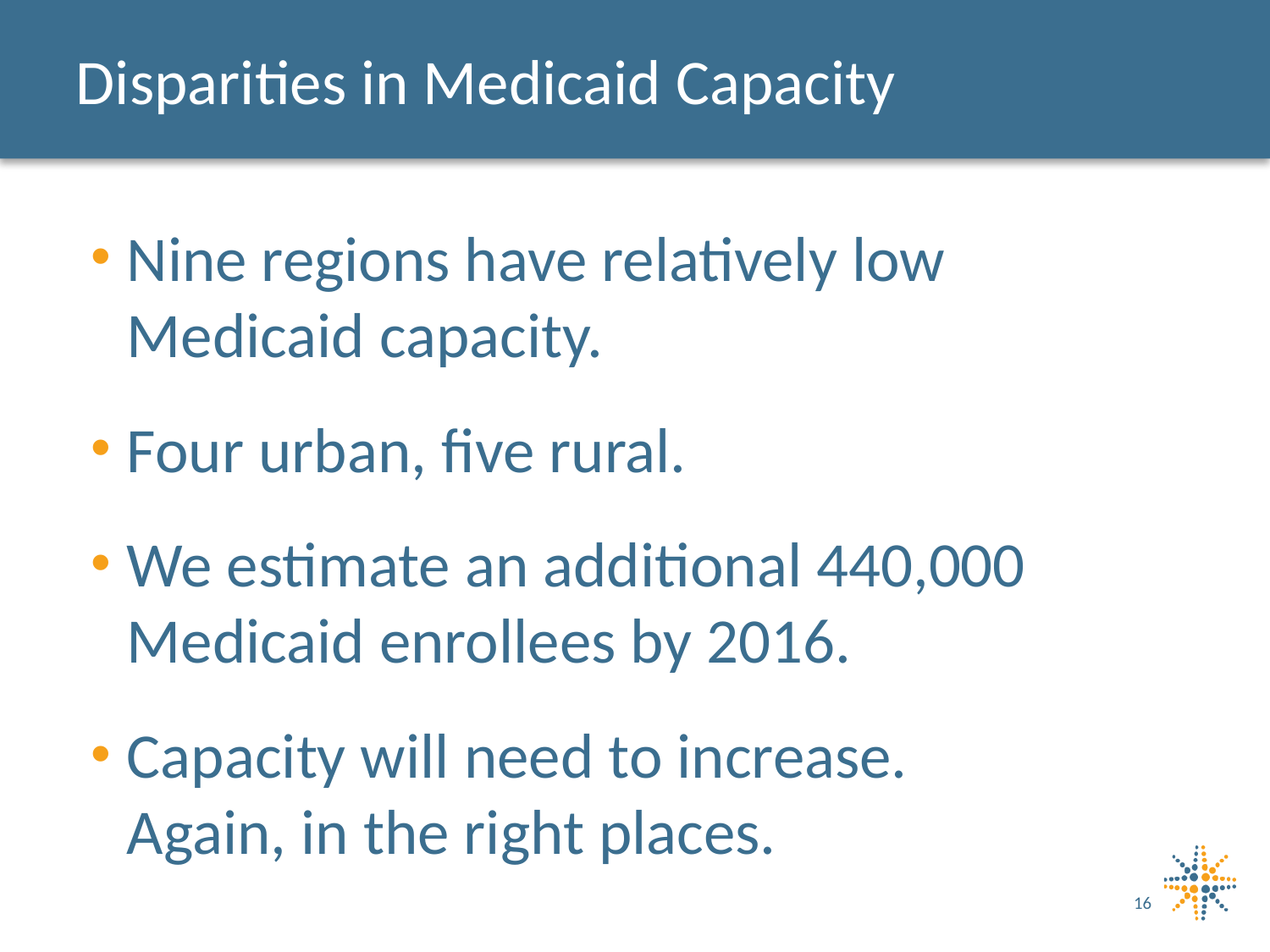

# Disparities in Medicaid Capacity
Nine regions have relatively low Medicaid capacity.
Four urban, five rural.
We estimate an additional 440,000 Medicaid enrollees by 2016.
Capacity will need to increase.
Again, in the right places.
16